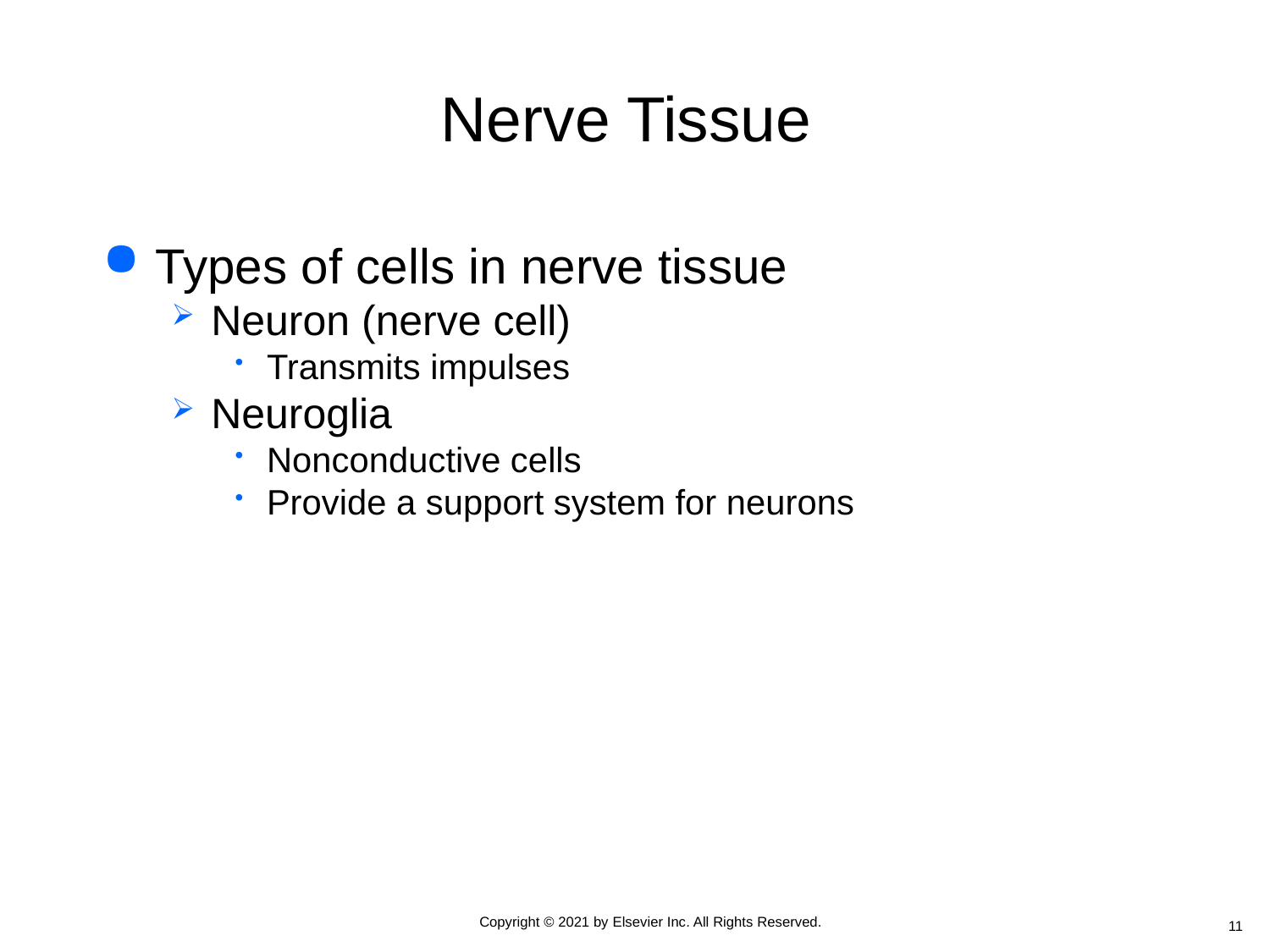

# Nerve Tissue
Types of cells in nerve tissue
Neuron (nerve cell)
Transmits impulses
Neuroglia
Nonconductive cells
Provide a support system for neurons
11